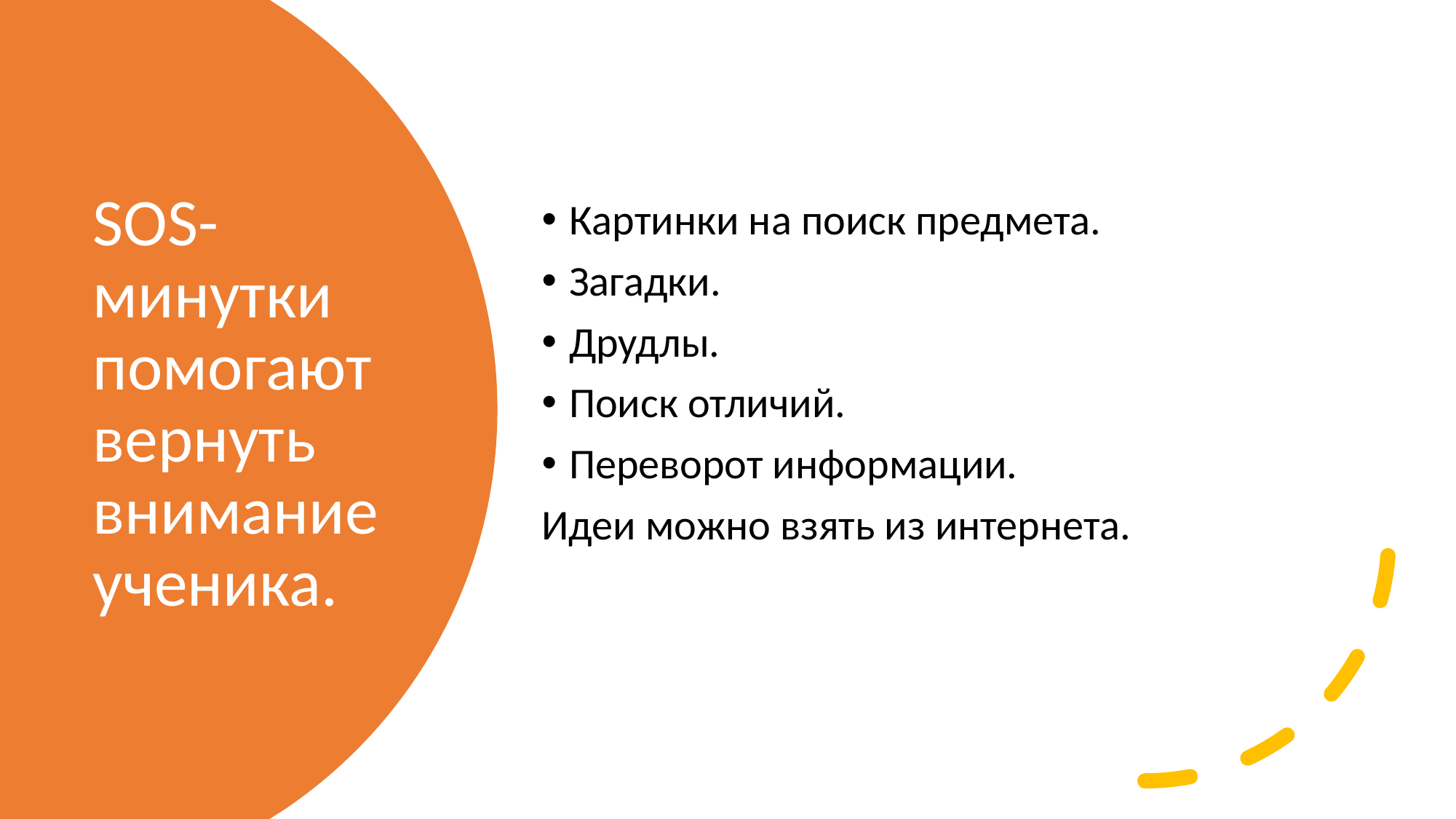

Картинки на поиск предмета.
Загадки.
Друдлы.
Поиск отличий.
Переворот информации.
Идеи можно взять из интернета.

# SOS-минутки помогают вернуть внимание ученика.